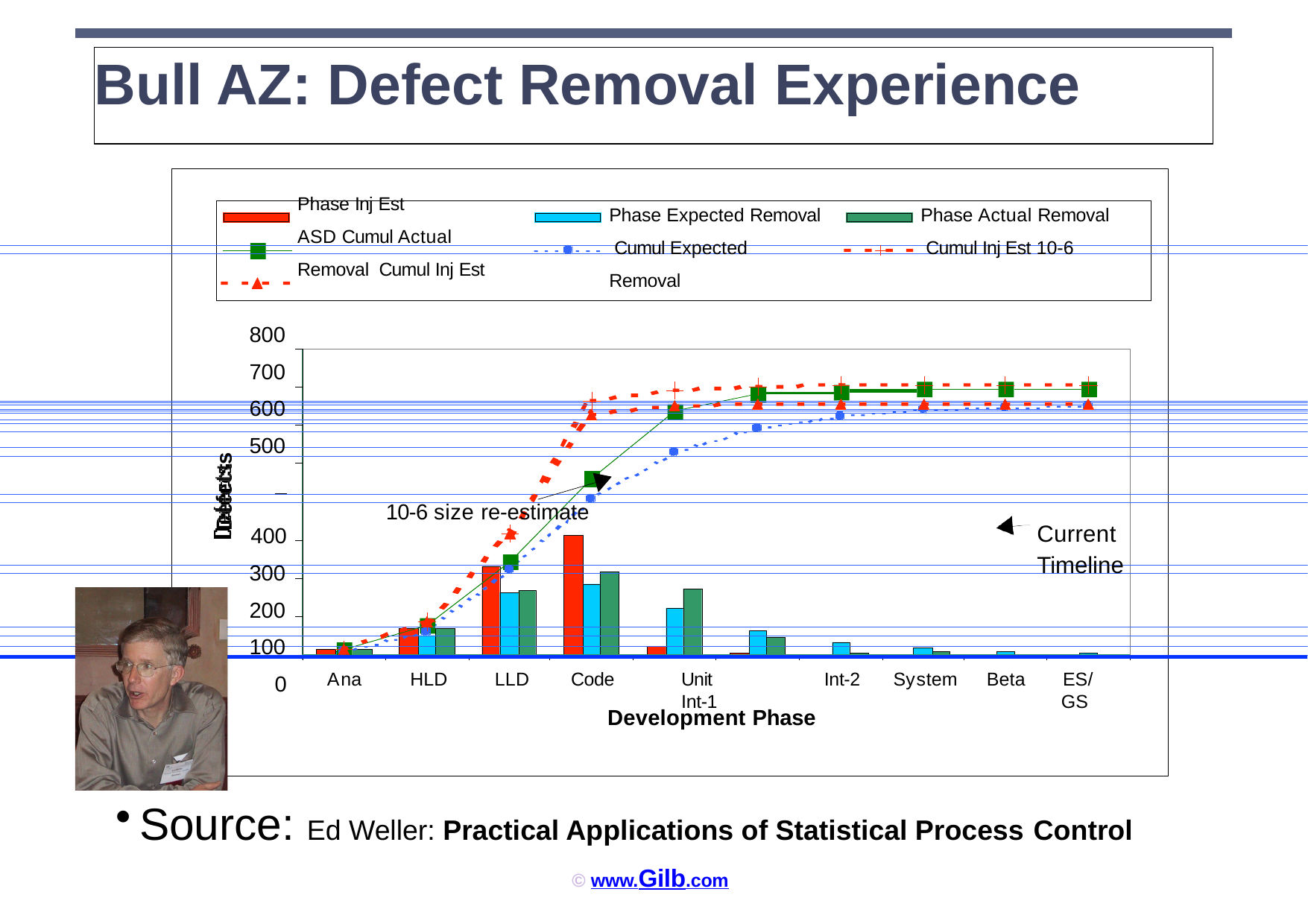

# Bull AZ: Defect Removal Experience

Phase Inj Est
ASD Cumul Actual Removal  Cumul Inj Est
Phase Expected Removal  Cumul Expected Removal
Phase Actual Removal  Cumul Inj Est 10-6

800
700
600
500
  	400
300
200
100
0

Defects

10-6 size re-estimate

Current

Timeline

Ana
HLD
LLD
Code	Unit	Int-1
Int-2
System
Beta
ES/GS
Development Phase

Source: Ed Weller: Practical Applications of Statistical Process Control
44
© www.Gilb.com